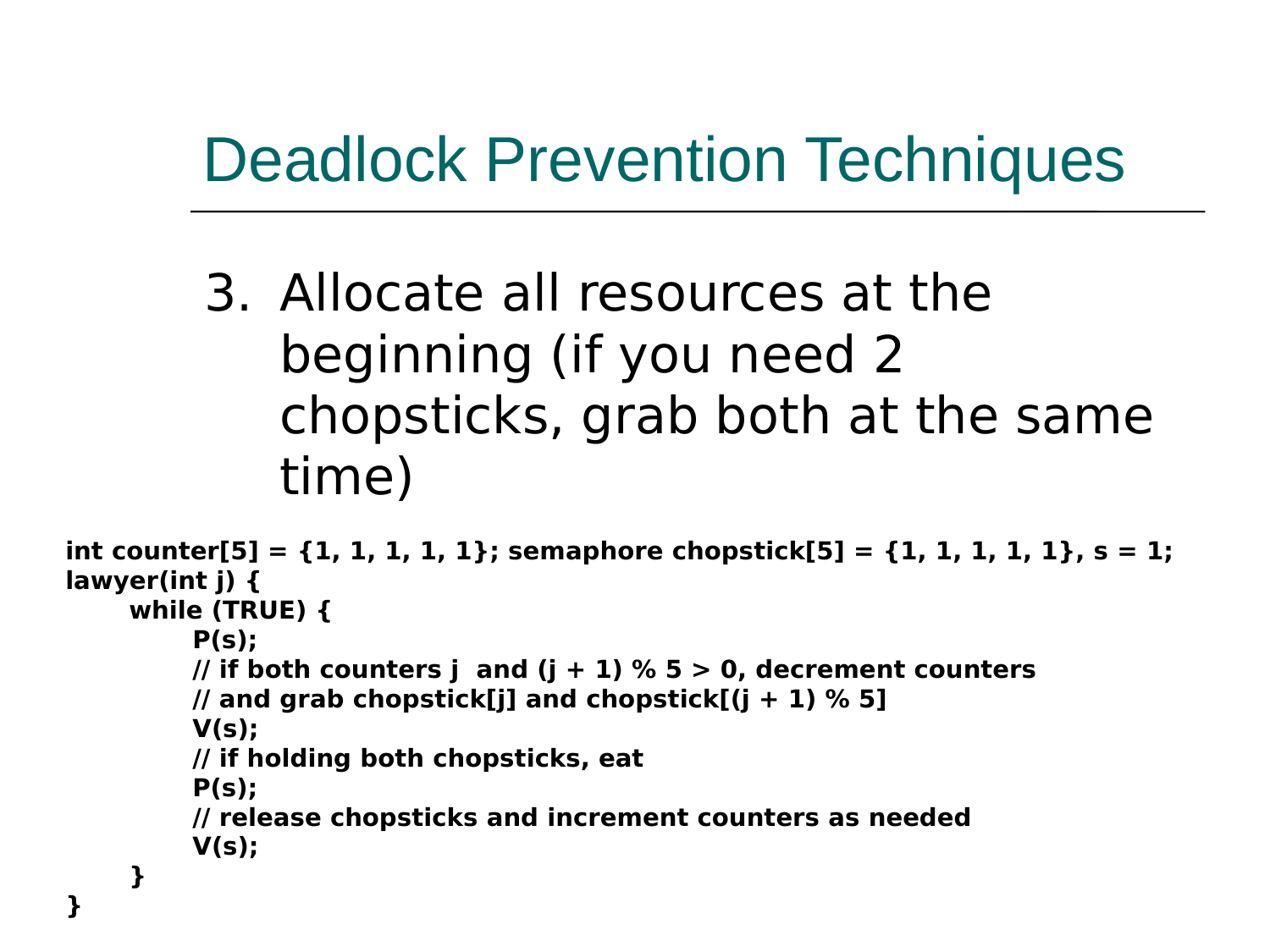

Deadlock Prevention Techniques
3.	Allocate all resources at the beginning (if you need 2 chopsticks, grab both at the same time)
int counter[5] = {1, 1, 1, 1, 1}; semaphore chopstick[5] = {1, 1, 1, 1, 1}, s = 1;
lawyer(int j) {
	while (TRUE) {
		P(s);
		// if both counters j  and (j + 1) % 5 > 0, decrement counters
		// and grab chopstick[j] and chopstick[(j + 1) % 5]
		V(s);
		// if holding both chopsticks, eat
		P(s);
		// release chopsticks and increment counters as needed
		V(s);
	}
}